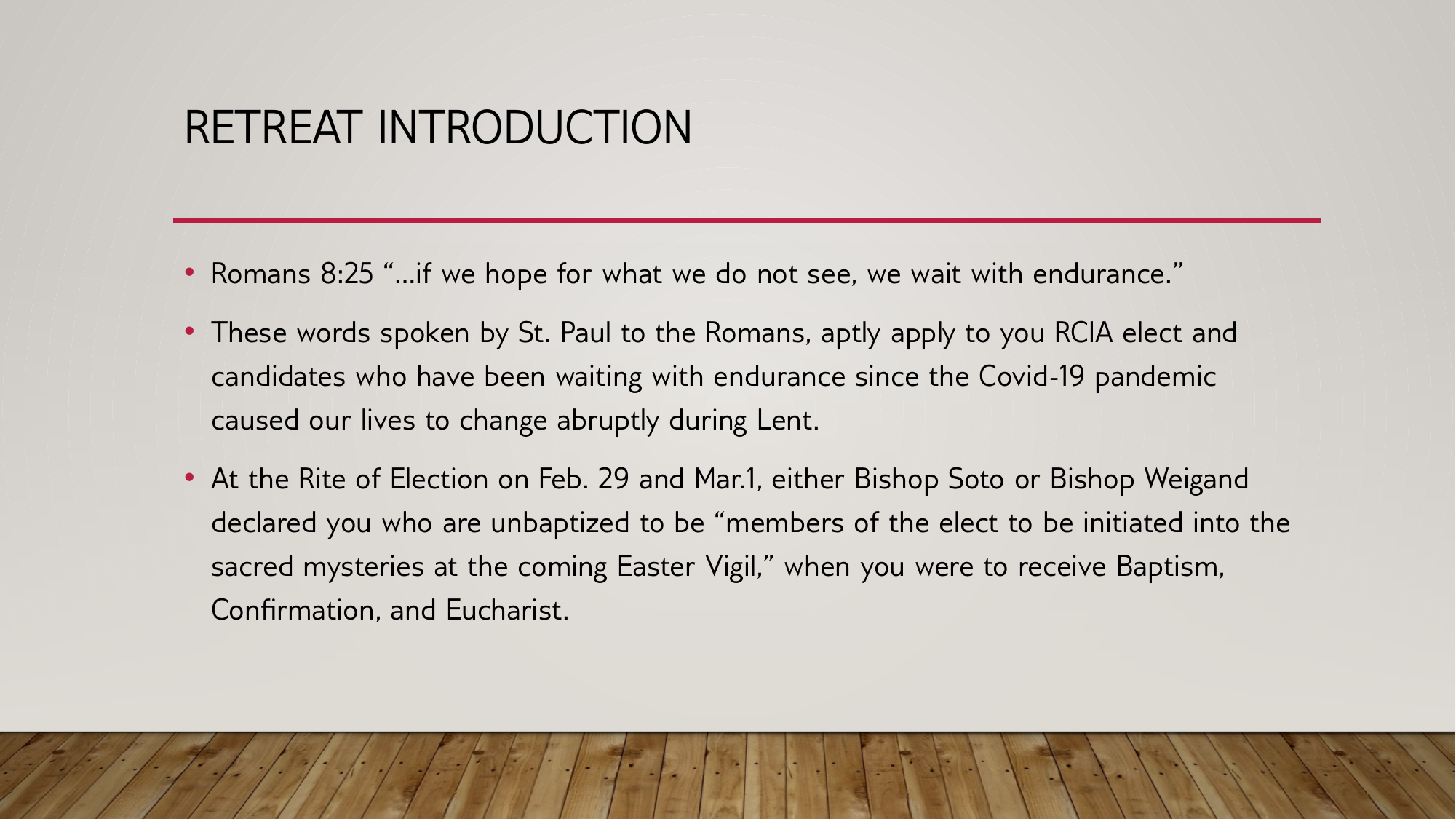

# Retreat Introduction
Romans 8:25 “…if we hope for what we do not see, we wait with endurance.”
These words spoken by St. Paul to the Romans, aptly apply to you RCIA elect and candidates who have been waiting with endurance since the Covid-19 pandemic caused our lives to change abruptly during Lent.
At the Rite of Election on Feb. 29 and Mar.1, either Bishop Soto or Bishop Weigand declared you who are unbaptized to be “members of the elect to be initiated into the sacred mysteries at the coming Easter Vigil,” when you were to receive Baptism, Confirmation, and Eucharist.